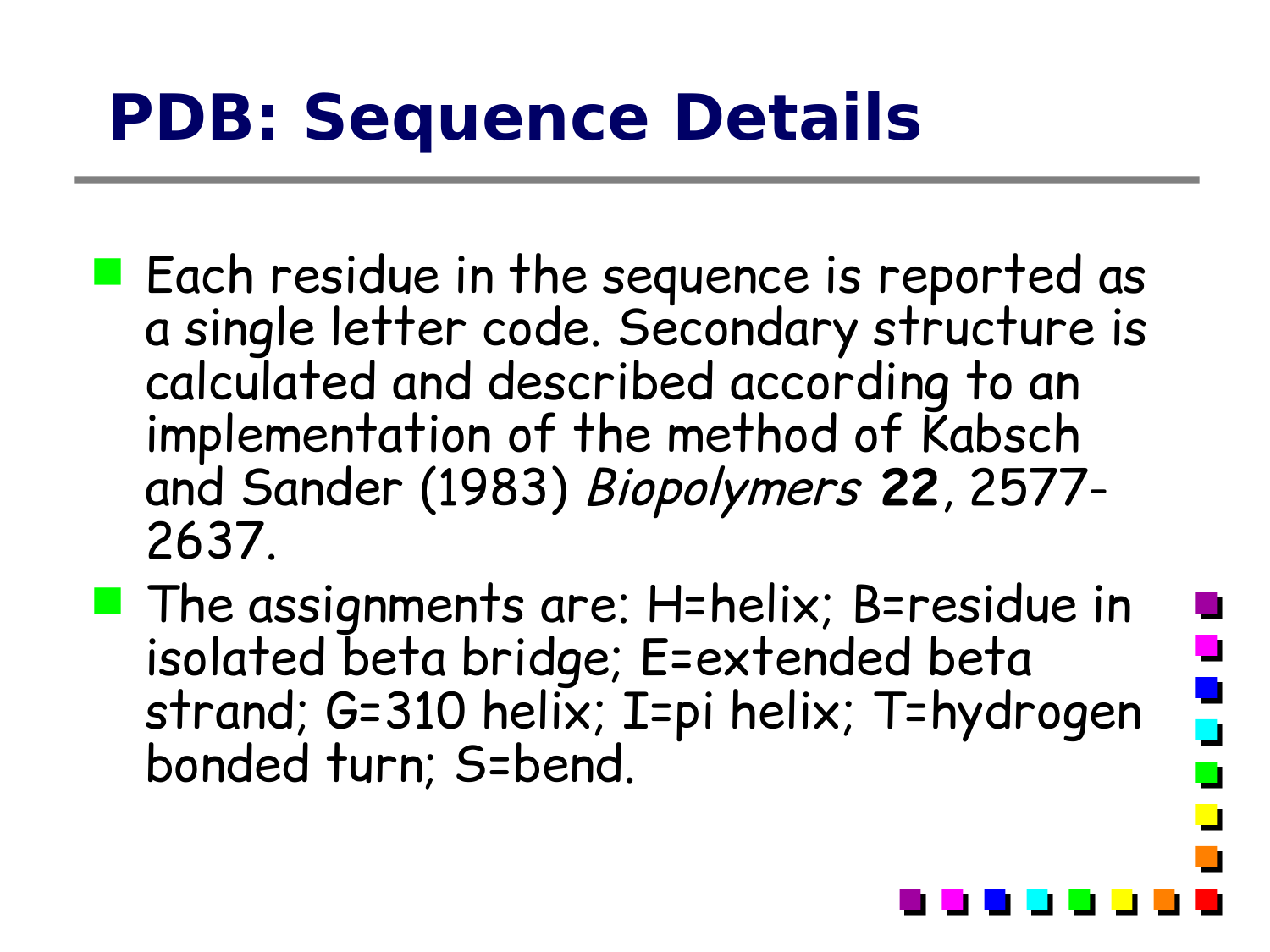

# PDB: Sequence Details
Each residue in the sequence is reported as a single letter code. Secondary structure is calculated and described according to an implementation of the method of Kabsch and Sander (1983) Biopolymers 22, 2577-2637.
The assignments are: H=helix; B=residue in isolated beta bridge; E=extended beta strand; G=310 helix; I=pi helix; T=hydrogen bonded turn; S=bend.